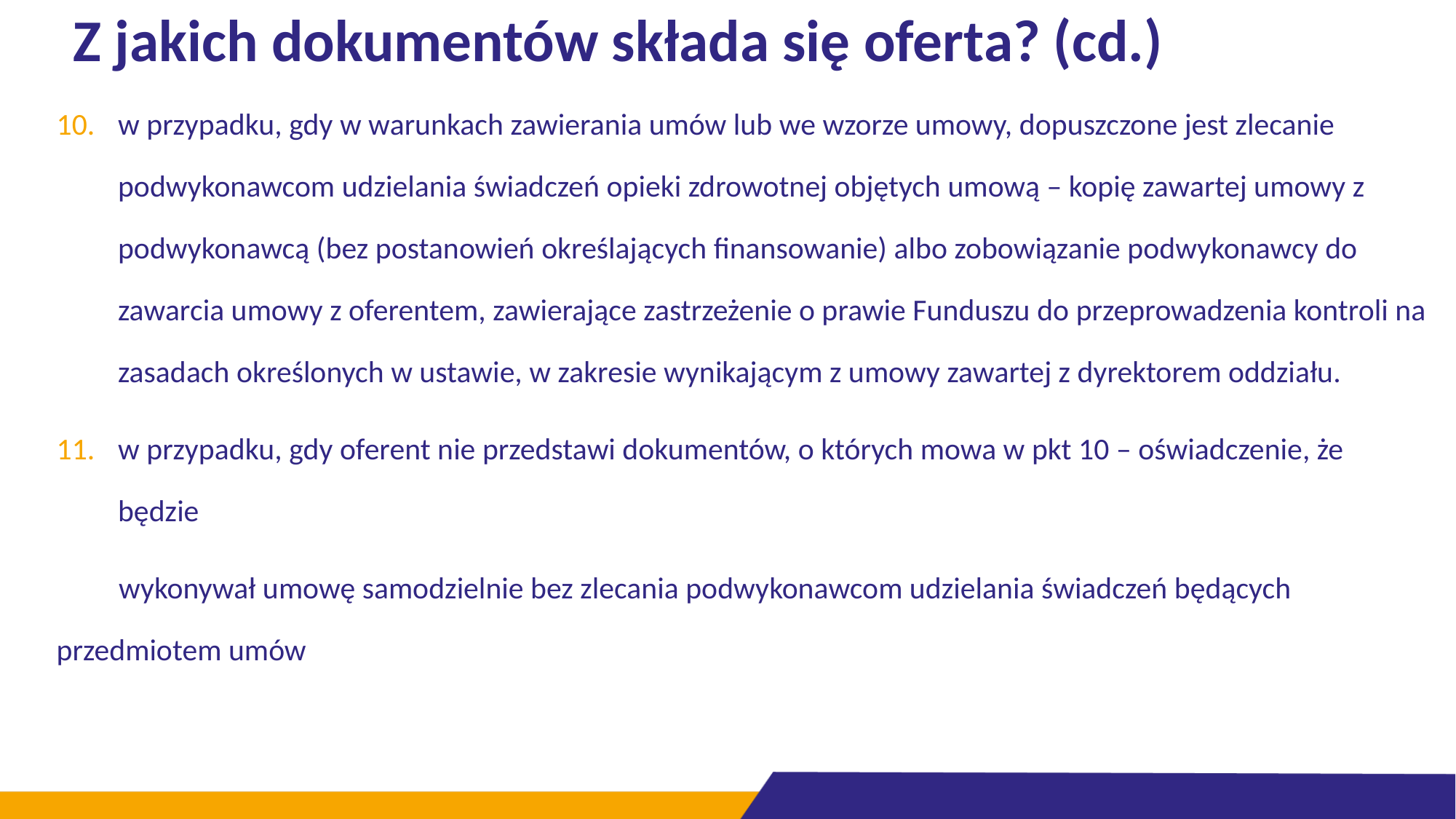

# Z jakich dokumentów składa się oferta? (cd.)
w przypadku, gdy w warunkach zawierania umów lub we wzorze umowy, dopuszczone jest zlecanie podwykonawcom udzielania świadczeń opieki zdrowotnej objętych umową – kopię zawartej umowy z podwykonawcą (bez postanowień określających finansowanie) albo zobowiązanie podwykonawcy do zawarcia umowy z oferentem, zawierające zastrzeżenie o prawie Funduszu do przeprowadzenia kontroli na zasadach określonych w ustawie, w zakresie wynikającym z umowy zawartej z dyrektorem oddziału.
w przypadku, gdy oferent nie przedstawi dokumentów, o których mowa w pkt 10 – oświadczenie, że będzie
         wykonywał umowę samodzielnie bez zlecania podwykonawcom udzielania świadczeń będących    przedmiotem umów